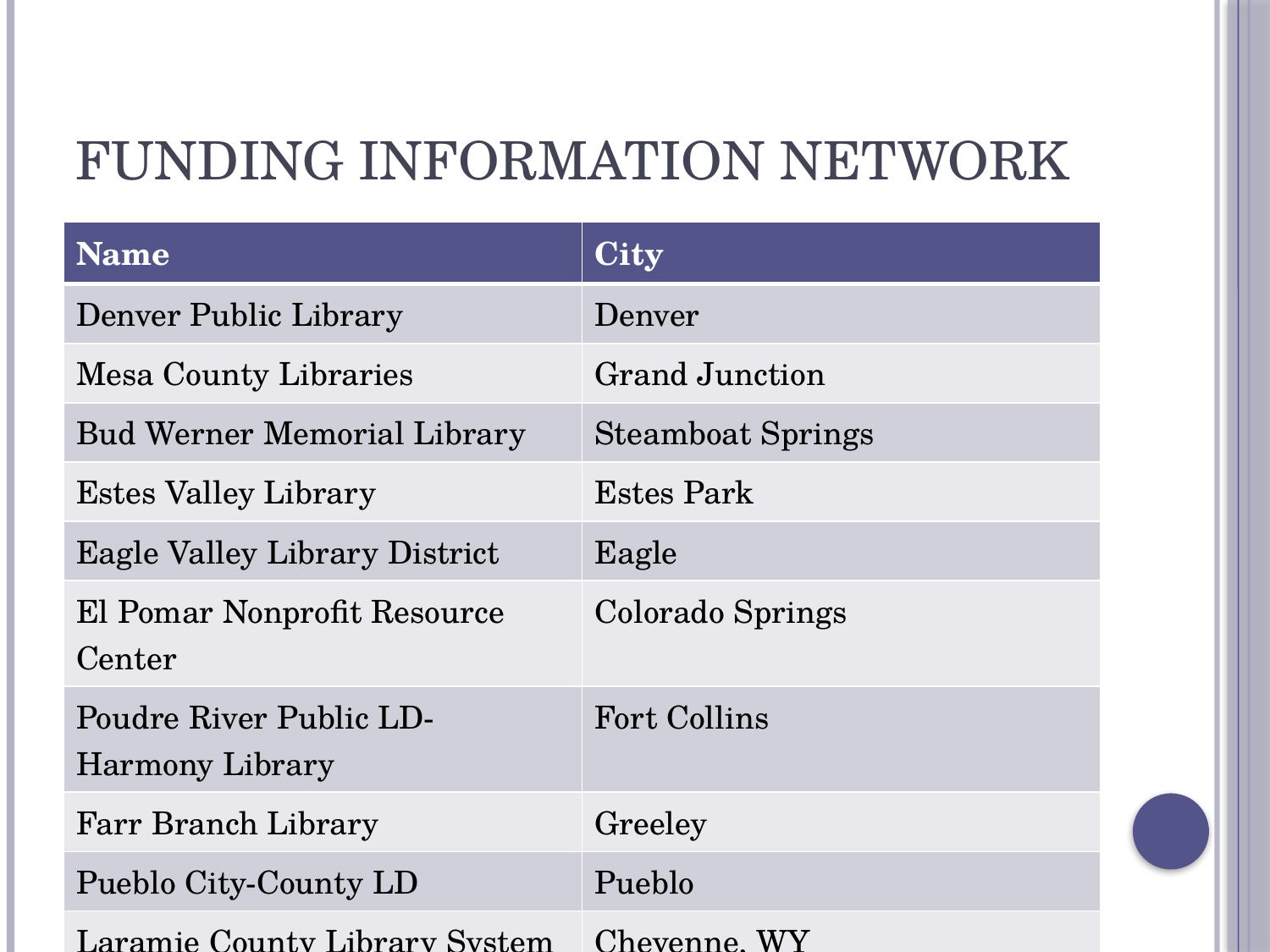

# Funding Information Network
| Name | City |
| --- | --- |
| Denver Public Library | Denver |
| Mesa County Libraries | Grand Junction |
| Bud Werner Memorial Library | Steamboat Springs |
| Estes Valley Library | Estes Park |
| Eagle Valley Library District | Eagle |
| El Pomar Nonprofit Resource Center | Colorado Springs |
| Poudre River Public LD- Harmony Library | Fort Collins |
| Farr Branch Library | Greeley |
| Pueblo City-County LD | Pueblo |
| Laramie County Library System | Cheyenne, WY |